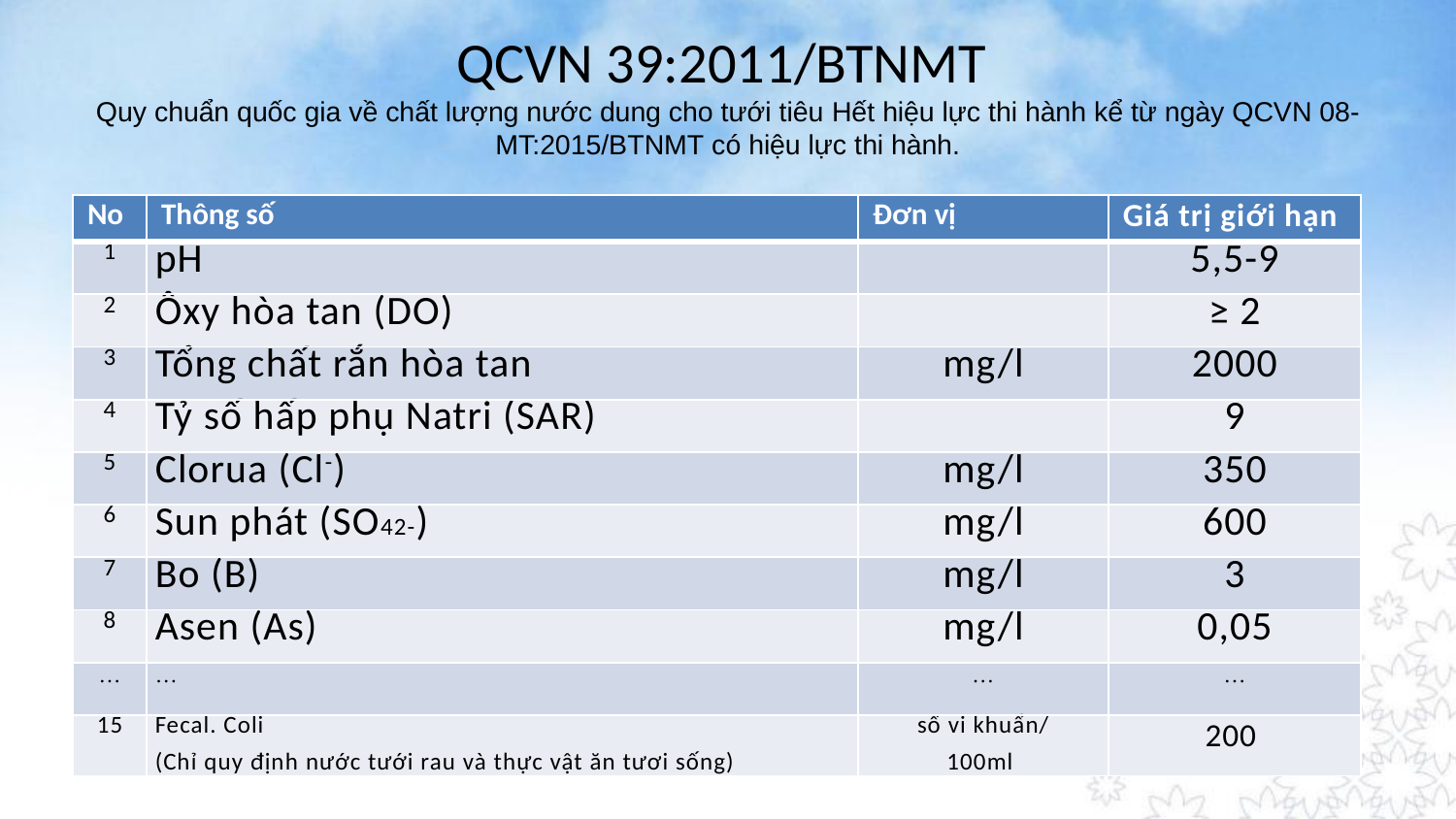

# QCVN 39:2011/BTNMT Quy chuẩn quốc gia về chất lượng nước dung cho tưới tiêu Hết hiệu lực thi hành kể từ ngày QCVN 08-MT:2015/BTNMT có hiệu lực thi hành.
| No | Thông số | Đơn vị | Giá trị giới hạn |
| --- | --- | --- | --- |
| 1 | pH |  | 5,5-9 |
| 2 | Ôxy hòa tan (DO) |  | ≥ 2 |
| 3 | Tổng chất rắn hòa tan | mg/l | 2000 |
| 4 | Tỷ số hấp phụ Natri (SAR) |  | 9 |
| 5 | Clorua (Cl-) | mg/l | 350 |
| 6 | Sun phát (SO42-) | mg/l | 600 |
| 7 | Bo (B) | mg/l | 3 |
| 8 | Asen (As) | mg/l | 0,05 |
| … | … | … | … |
| 15 | Fecal. Coli (Chỉ quy định nước tưới rau và thực vật ăn tươi sống) | số vi khuẩn/ 100ml | 200 |